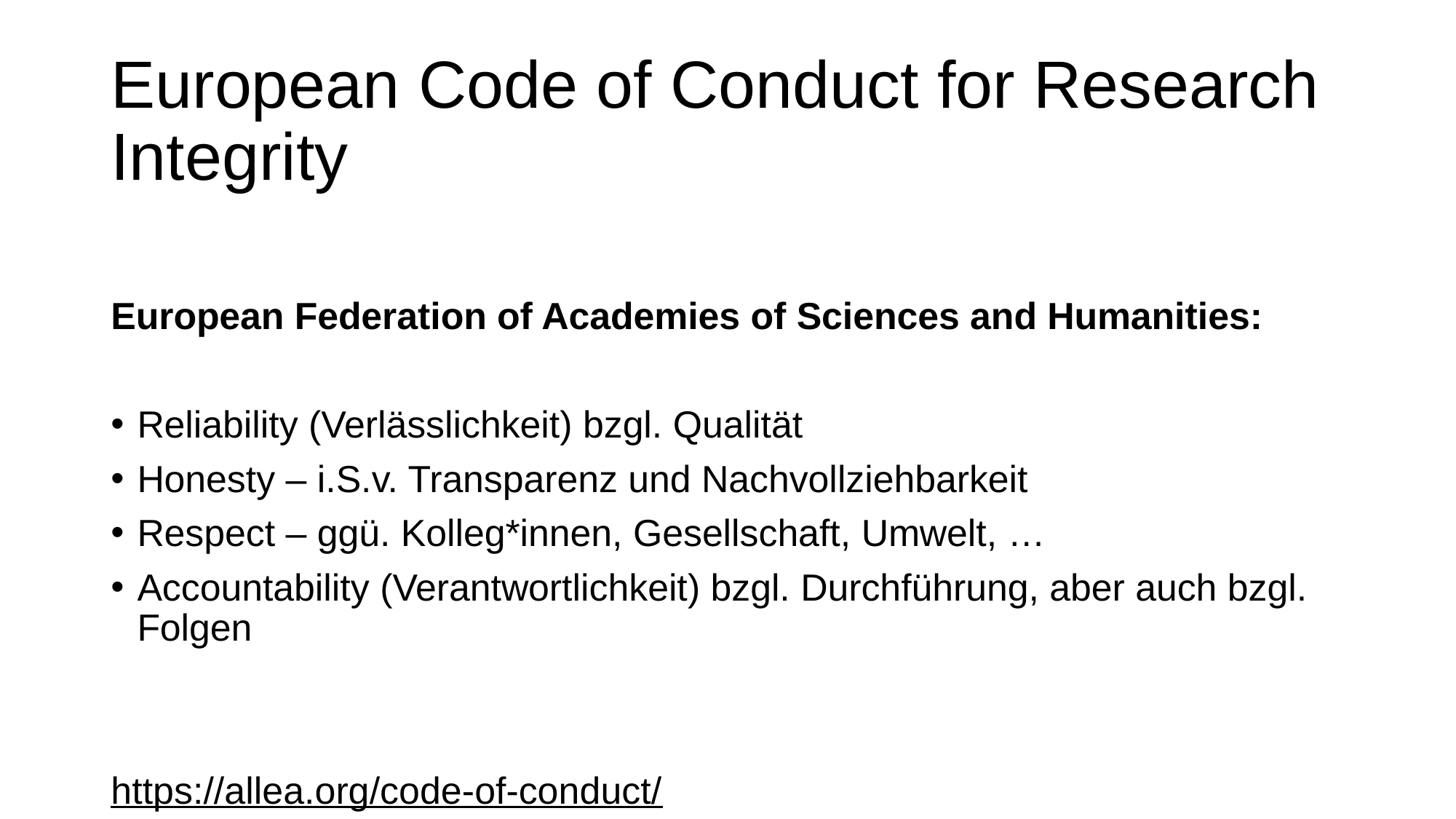

# European Code of Conduct for Research Integrity
European Federation of Academies of Sciences and Humanities:

Reliability (Verlässlichkeit) bzgl. Qualität
Honesty – i.S.v. Transparenz und Nachvollziehbarkeit
Respect – ggü. Kolleg*innen, Gesellschaft, Umwelt, …
Accountability (Verantwortlichkeit) bzgl. Durchführung, aber auch bzgl. Folgen

https://allea.org/code-of-conduct/